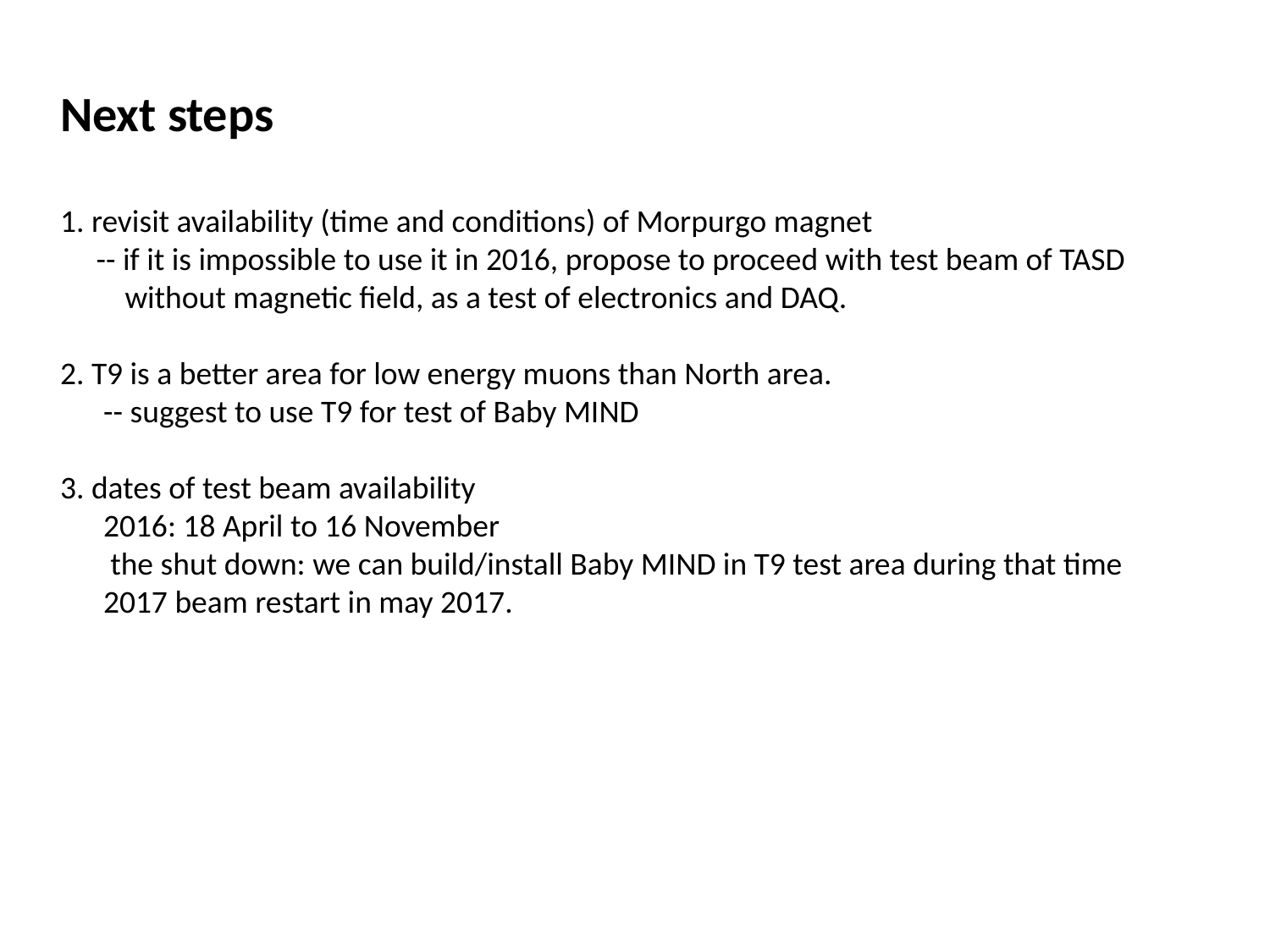

Next steps

1. revisit availability (time and conditions) of Morpurgo magnet
     -- if it is impossible to use it in 2016, propose to proceed with test beam of TASD
         without magnetic field, as a test of electronics and DAQ.

2. T9 is a better area for low energy muons than North area.
      -- suggest to use T9 for test of Baby MIND

3. dates of test beam availability
      2016: 18 April to 16 November
       the shut down: we can build/install Baby MIND in T9 test area during that time
      2017 beam restart in may 2017.